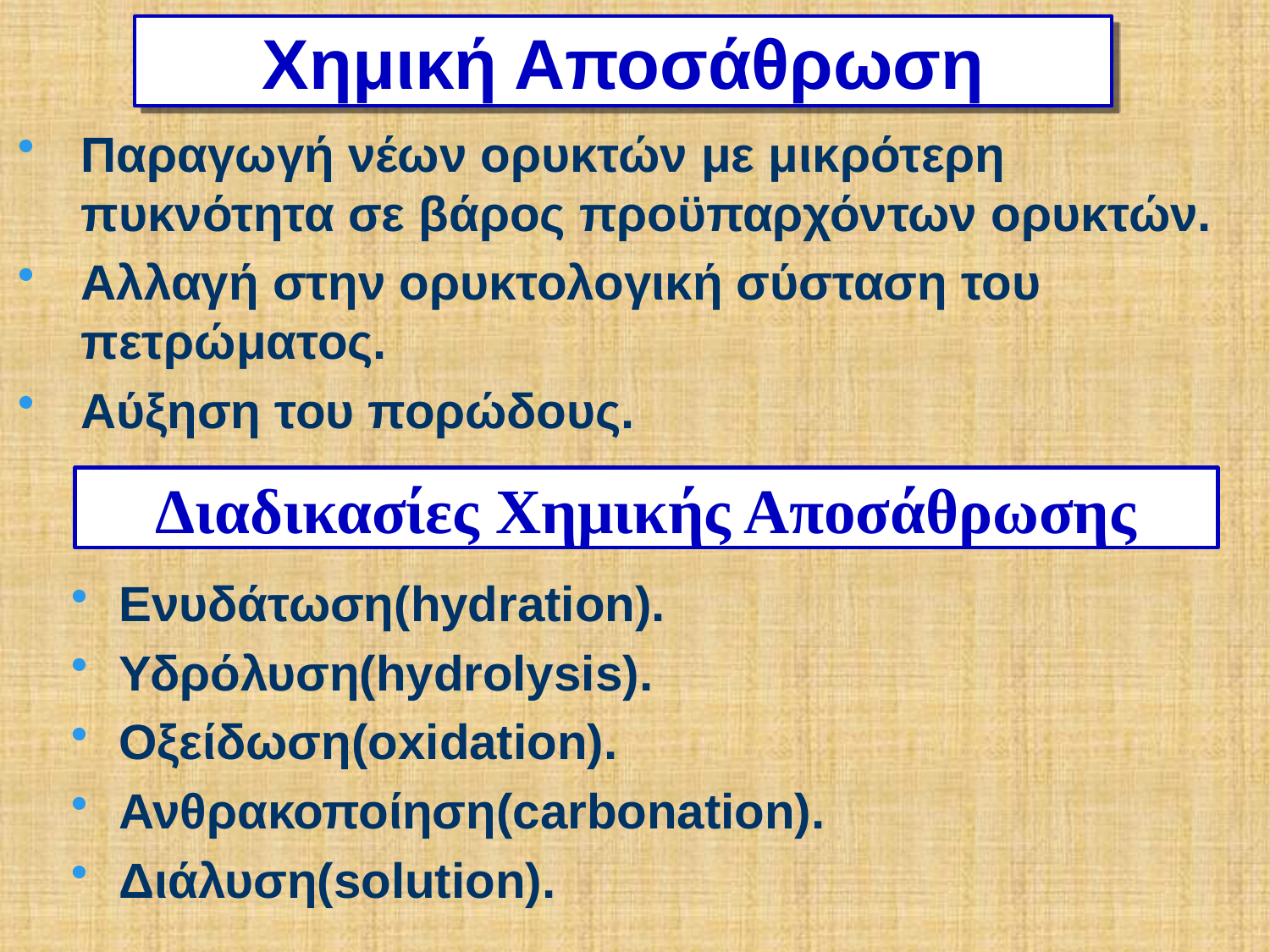

# Χημική Αποσάθρωση
Παραγωγή νέων ορυκτών με μικρότερη πυκνότητα σε βάρος προϋπαρχόντων ορυκτών.
Αλλαγή στην ορυκτολογική σύσταση του πετρώματος.
Αύξηση του πορώδους.

Διαδικασίες Χημικής Αποσάθρωσης
Ενυδάτωση(hydration).
Υδρόλυση(hydrolysis).
Οξείδωση(oxidation).
Ανθρακοποίηση(carbonation).
Διάλυση(solution).